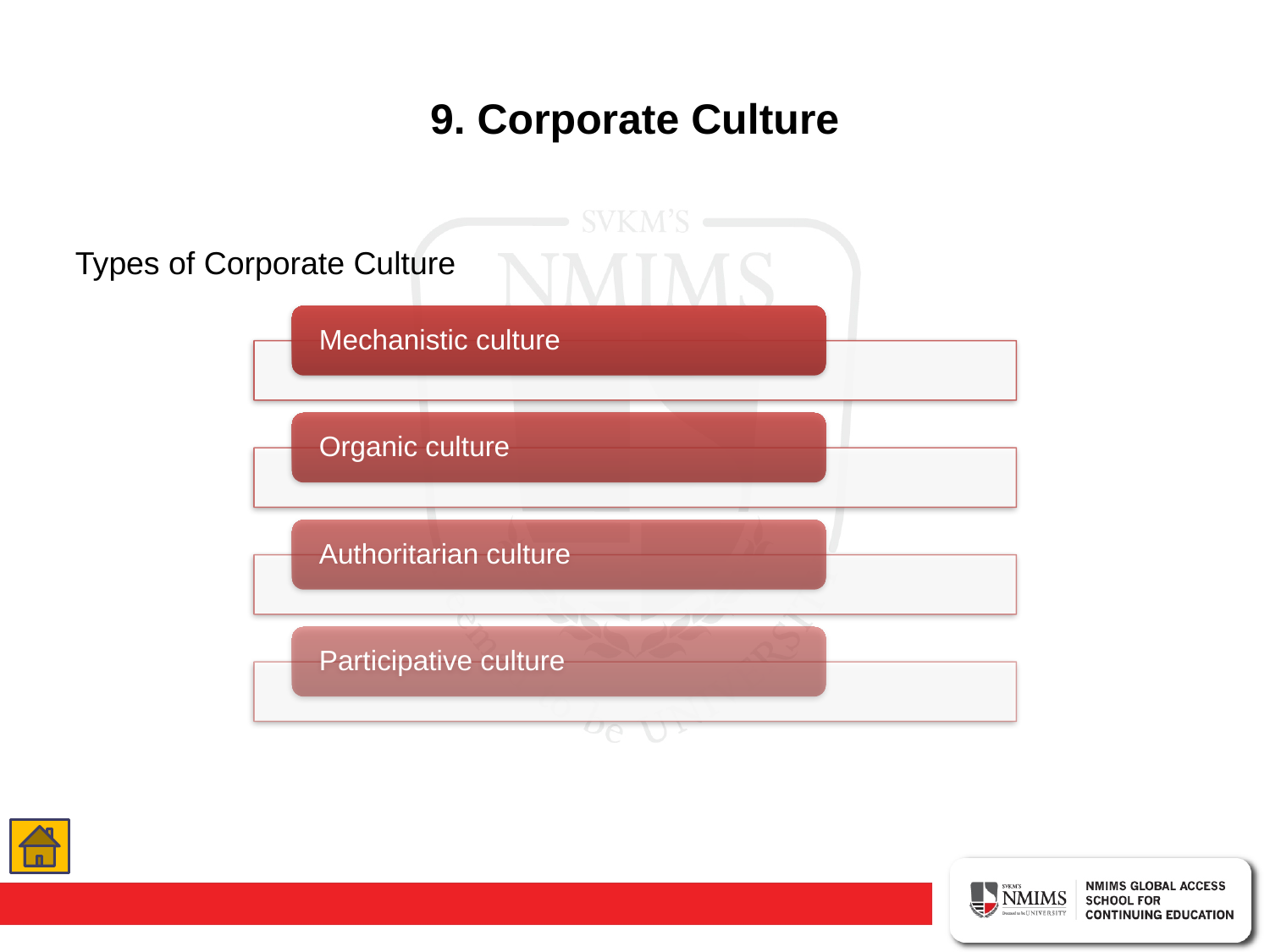

# 9. Corporate Culture
Types of Corporate Culture

Mechanistic culture
Organic culture
Authoritarian culture
Participative culture